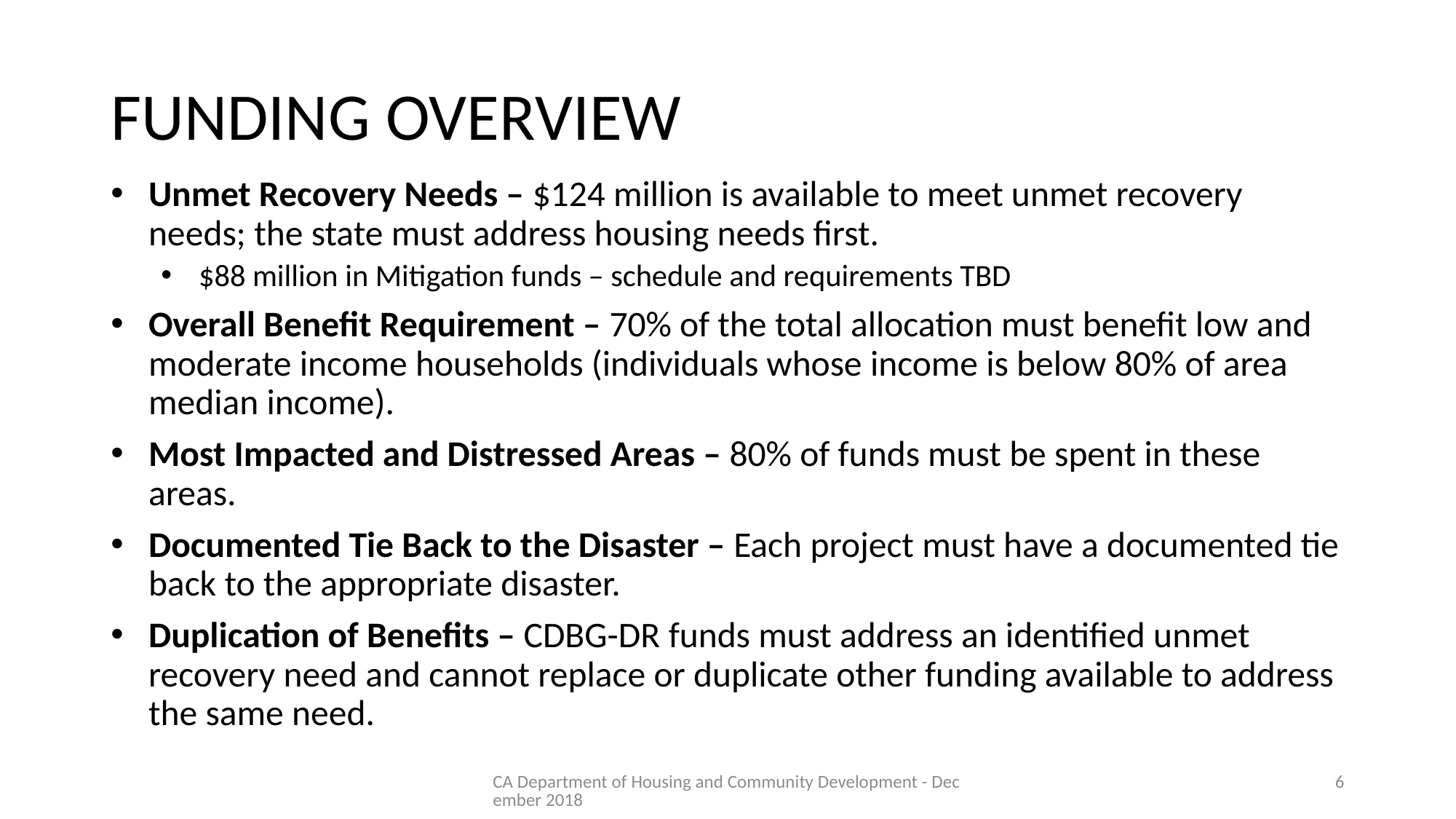

# FUNDING OVERVIEW
Unmet Recovery Needs – $124 million is available to meet unmet recovery needs; the state must address housing needs first.
$88 million in Mitigation funds – schedule and requirements TBD
Overall Benefit Requirement – 70% of the total allocation must benefit low and moderate income households (individuals whose income is below 80% of area median income).
Most Impacted and Distressed Areas – 80% of funds must be spent in these areas.
Documented Tie Back to the Disaster – Each project must have a documented tie back to the appropriate disaster.
Duplication of Benefits – CDBG-DR funds must address an identified unmet recovery need and cannot replace or duplicate other funding available to address the same need.
CA Department of Housing and Community Development - December 2018
6